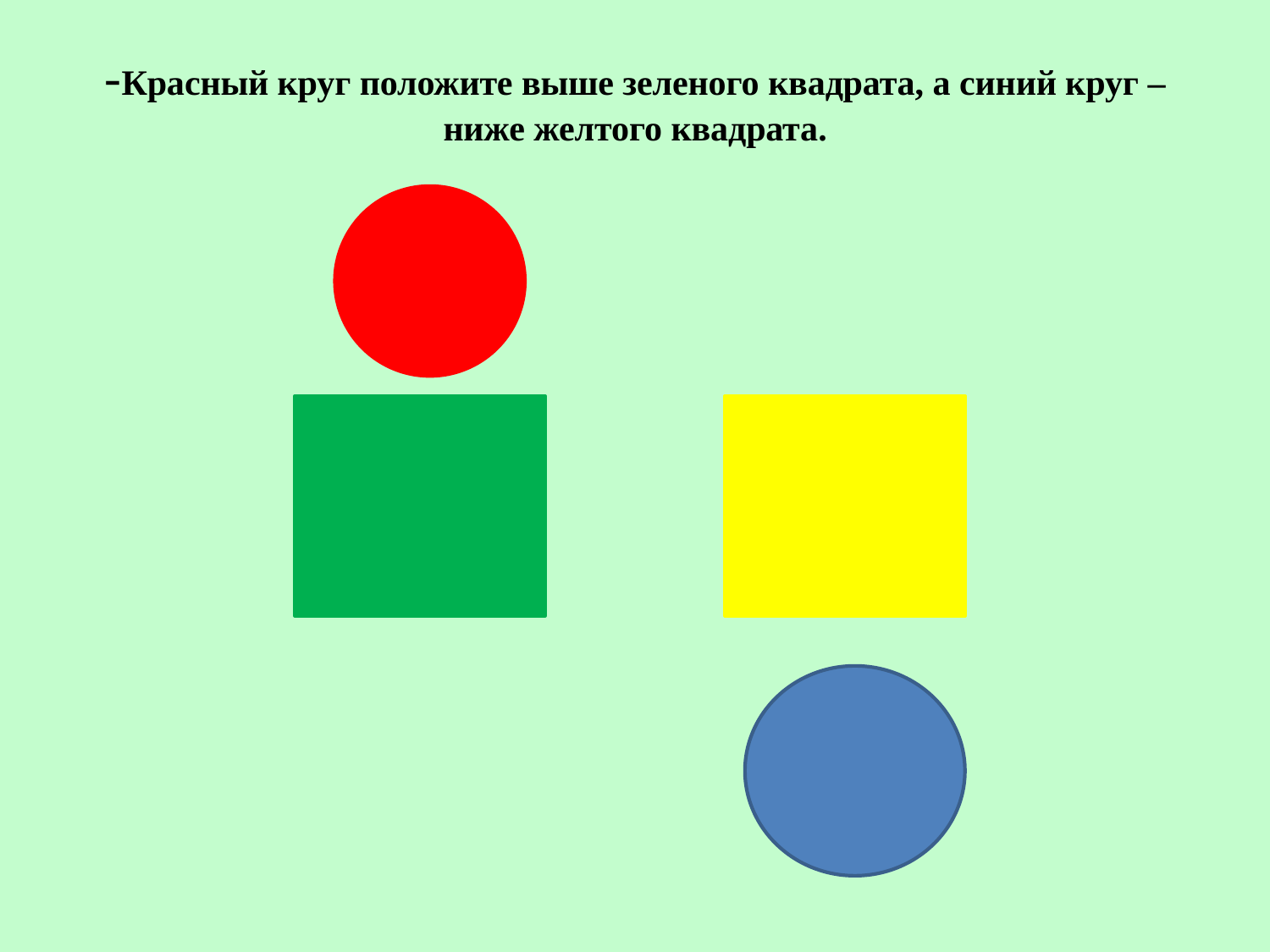

# -Красный круг положите выше зеленого квадрата, а синий круг – ниже желтого квадрата.